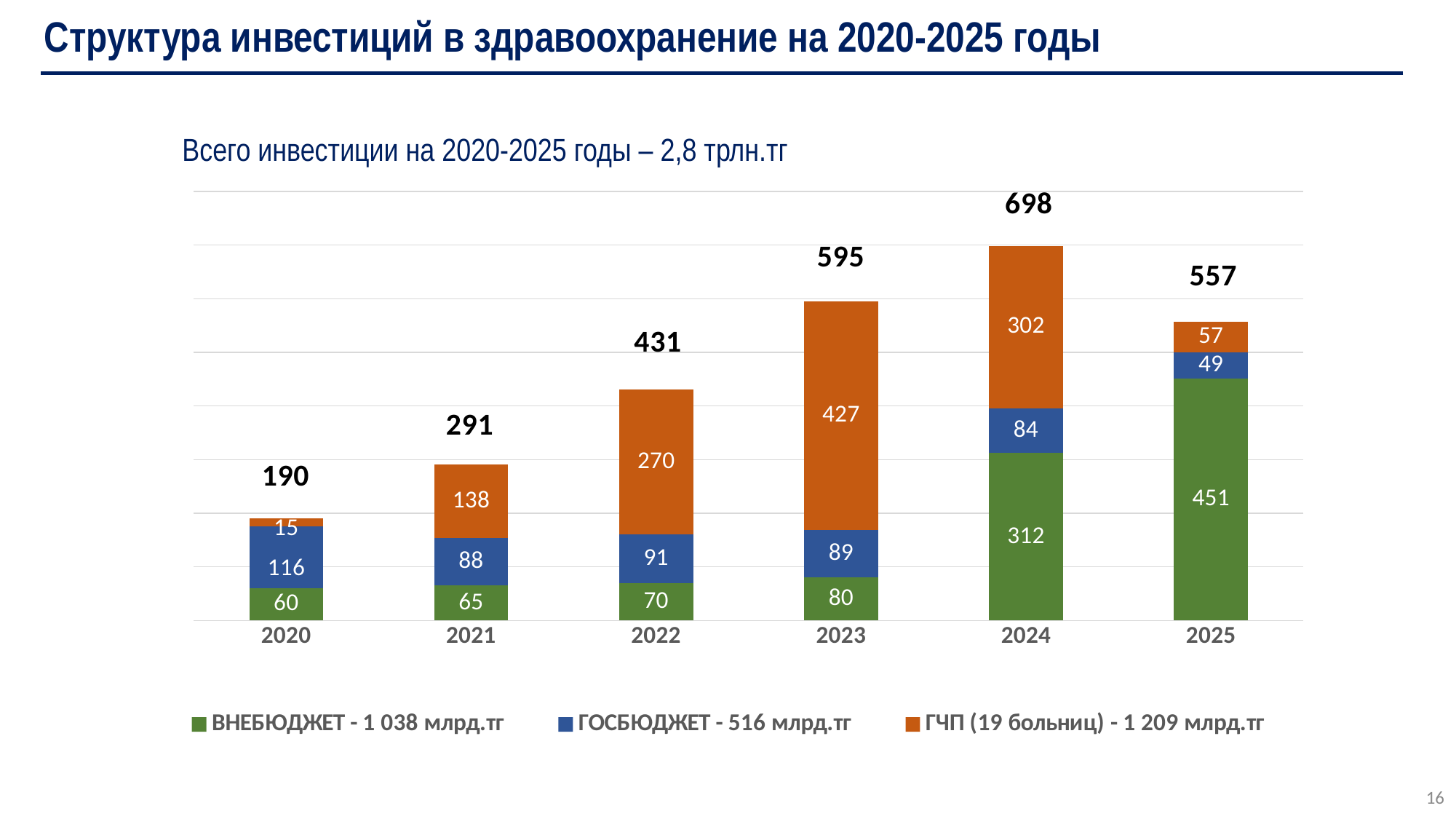

# Структура инвестиций в здравоохранение на 2020-2025 годы

### Chart

| Category | ВНЕБЮДЖЕТ - 1 038 млрд.тг | ГОСБЮДЖЕТ - 516 млрд.тг | ГЧП (19 больниц) - 1 209 млрд.тг |
|---|---|---|---|
| 2020 | 60.0 | 115.5 | 15.0 |
| 2021 | 65.0 | 88.1 | 138.0 |
| 2022 | 70.0 | 90.6 | 270.0 |
| 2023 | 80.0 | 88.5 | 427.0 |
| 2024 | 312.0 | 83.9 | 302.0 |
| 2025 | 451.0 | 49.4 | 57.0 |
Всего инвестиции на 2020-2025 годы – 2,8 трлн.тг
16